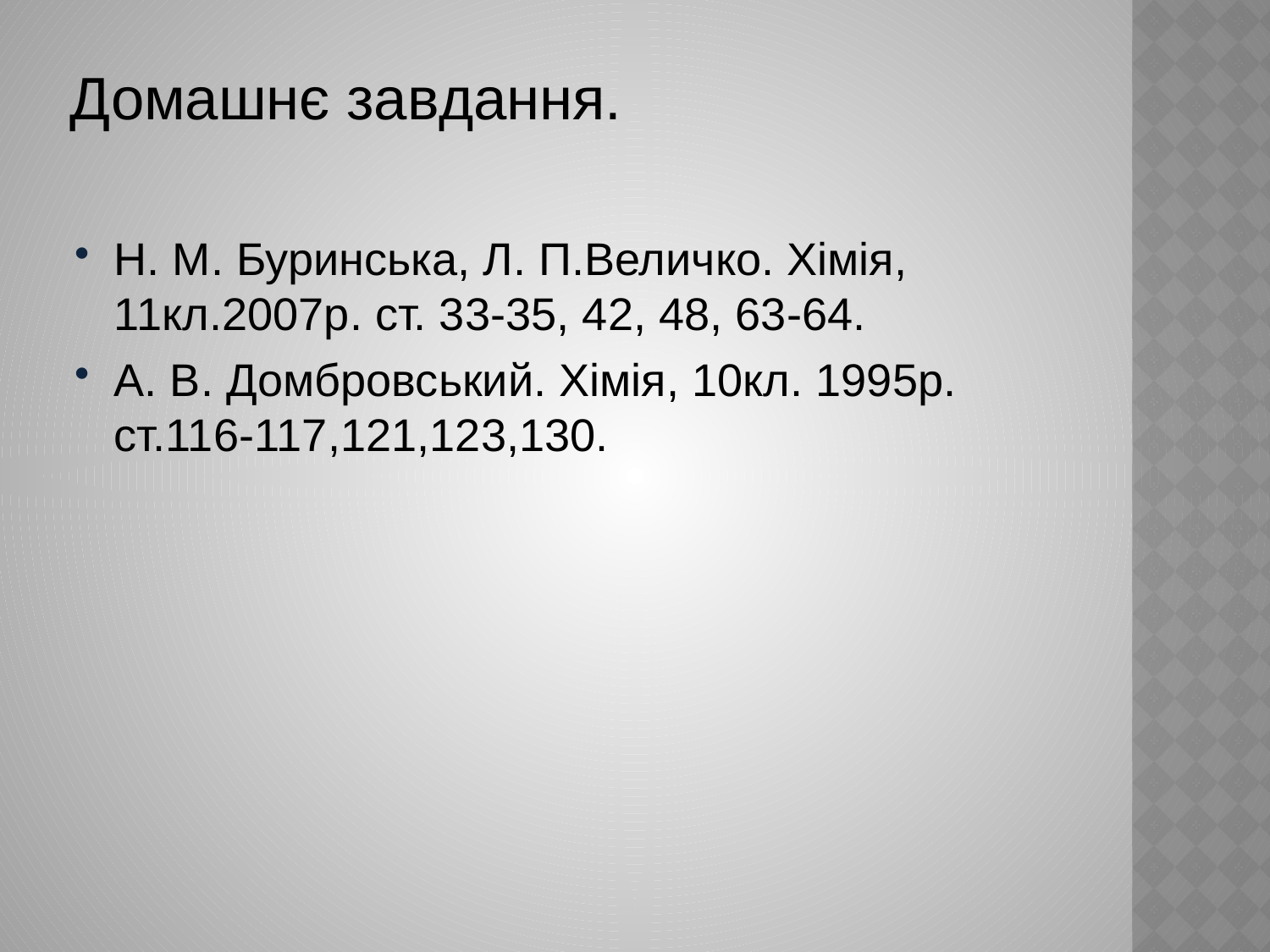

# Домашнє завдання.
Н. М. Буринська, Л. П.Величко. Хімія, 11кл.2007р. ст. 33-35, 42, 48, 63-64.
А. В. Домбровський. Хімія, 10кл. 1995р. ст.116-117,121,123,130.